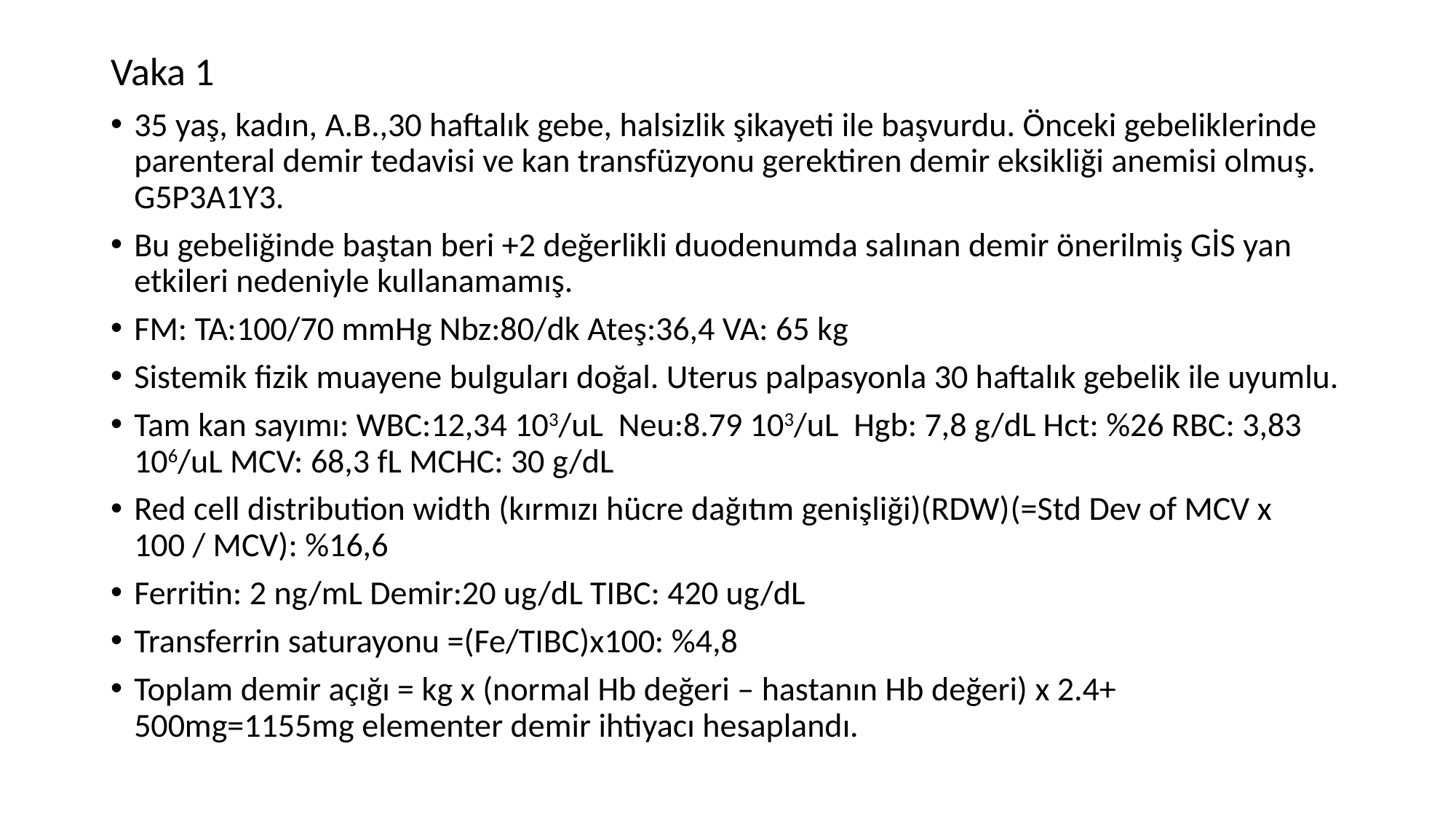

# Vaka 1
35 yaş, kadın, A.B.,30 haftalık gebe, halsizlik şikayeti ile başvurdu. Önceki gebeliklerinde parenteral demir tedavisi ve kan transfüzyonu gerektiren demir eksikliği anemisi olmuş. G5P3A1Y3.
Bu gebeliğinde baştan beri +2 değerlikli duodenumda salınan demir önerilmiş GİS yan etkileri nedeniyle kullanamamış.
FM: TA:100/70 mmHg Nbz:80/dk Ateş:36,4 VA: 65 kg
Sistemik fizik muayene bulguları doğal. Uterus palpasyonla 30 haftalık gebelik ile uyumlu.
Tam kan sayımı: WBC:12,34 103/uL  Neu:8.79 103/uL  Hgb: 7,8 g/dL Hct: %26 RBC: 3,83 106/uL MCV: 68,3 fL MCHC: 30 g/dL
Red cell distribution width (kırmızı hücre dağıtım genişliği)(RDW)(=Std Dev of MCV x 100 / MCV): %16,6
Ferritin: 2 ng/mL Demir:20 ug/dL TIBC: 420 ug/dL
Transferrin saturayonu =(Fe/TIBC)x100: %4,8
Toplam demir açığı = kg x (normal Hb değeri – hastanın Hb değeri) x 2.4+ 500mg=1155mg elementer demir ihtiyacı hesaplandı.